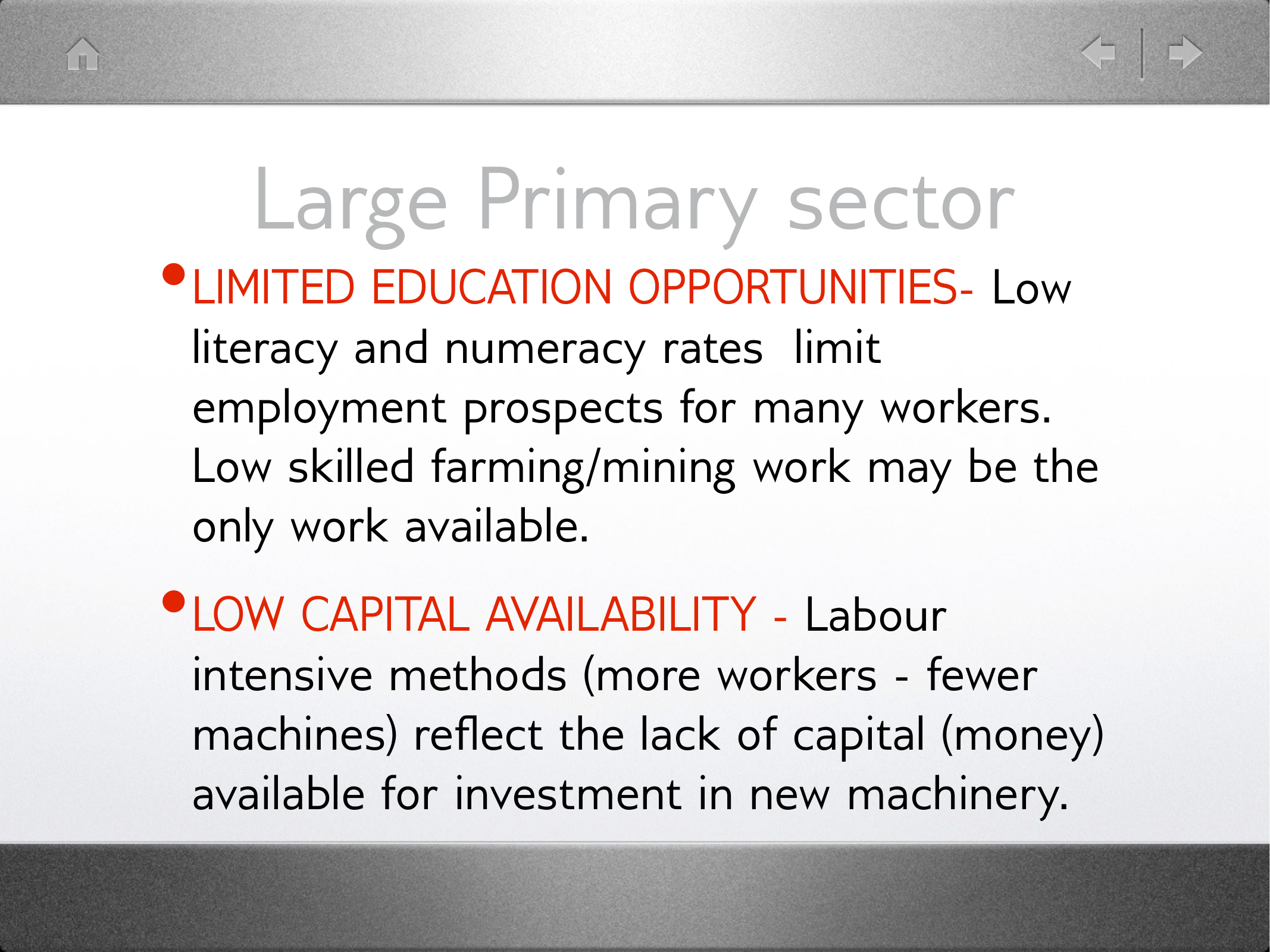

# Large Primary sector
LIMITED EDUCATION OPPORTUNITIES- Low literacy and numeracy rates  limit employment prospects for many workers. Low skilled farming/mining work may be the only work available.
LOW CAPITAL AVAILABILITY - Labour intensive methods (more workers - fewer machines) reflect the lack of capital (money) available for investment in new machinery.